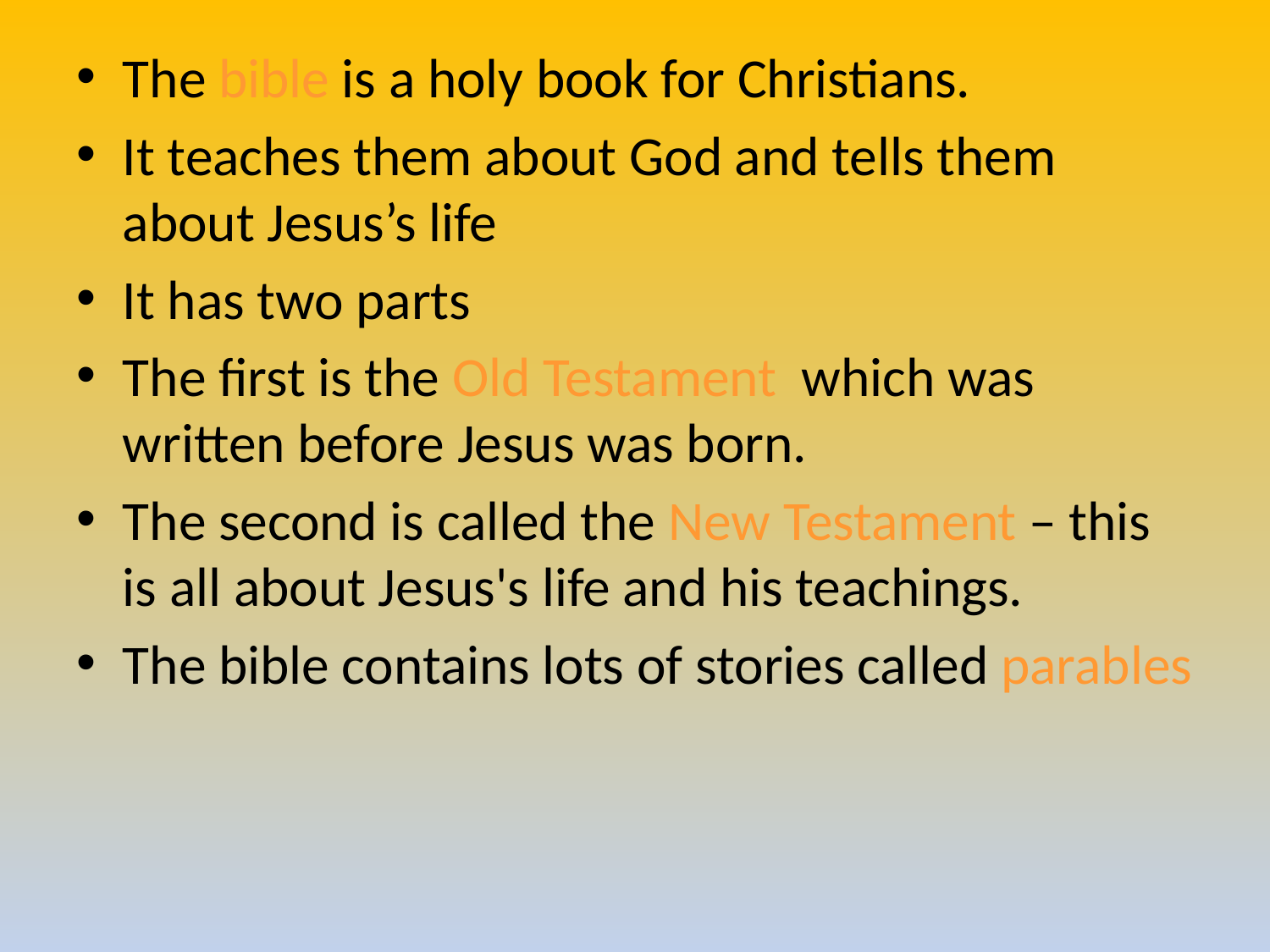

The bible is a holy book for Christians.
It teaches them about God and tells them about Jesus’s life
It has two parts
The first is the Old Testament  which was written before Jesus was born.
The second is called the New Testament – this is all about Jesus's life and his teachings.
The bible contains lots of stories called parables